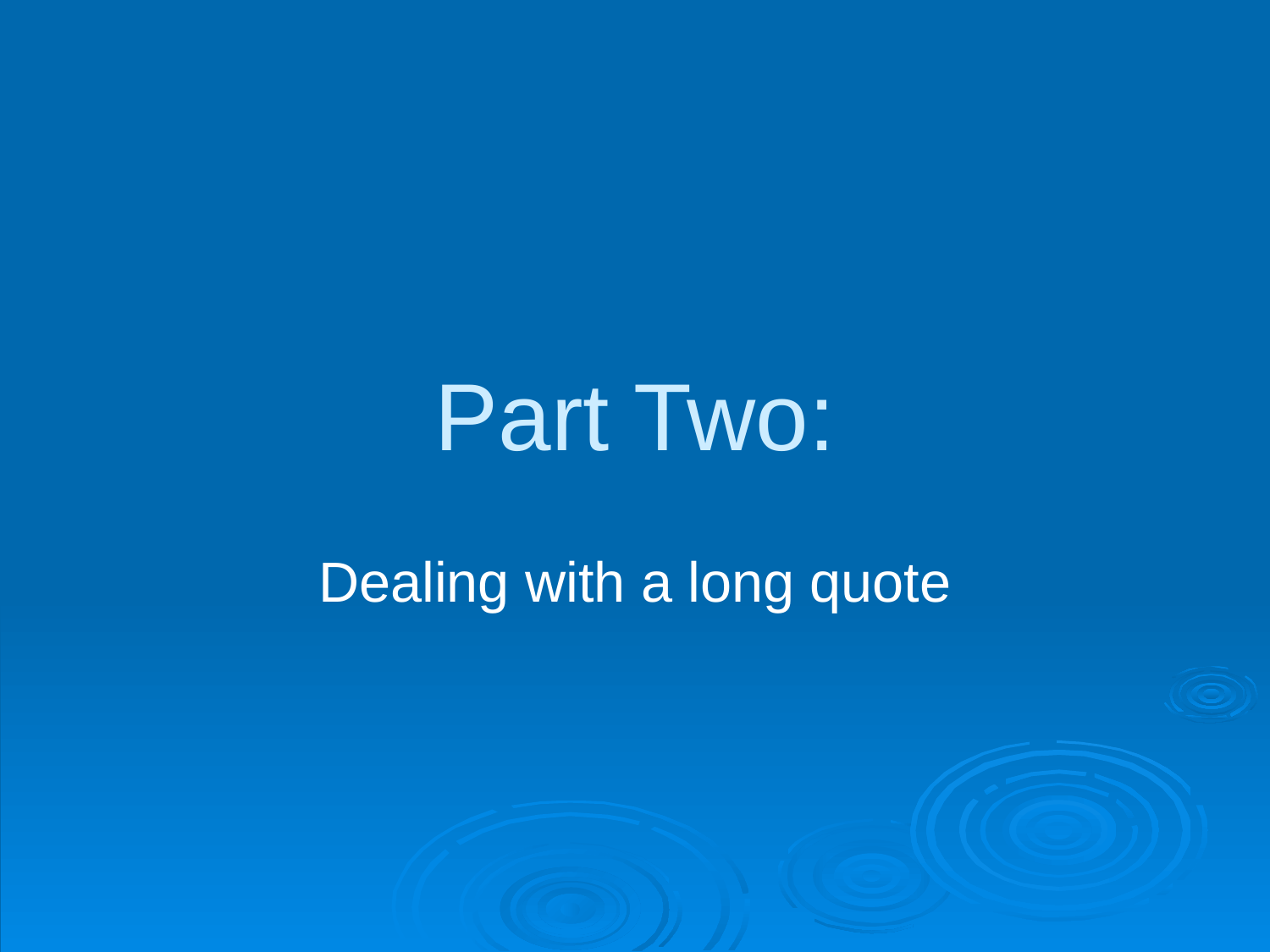

# Part Two:
Dealing with a long quote